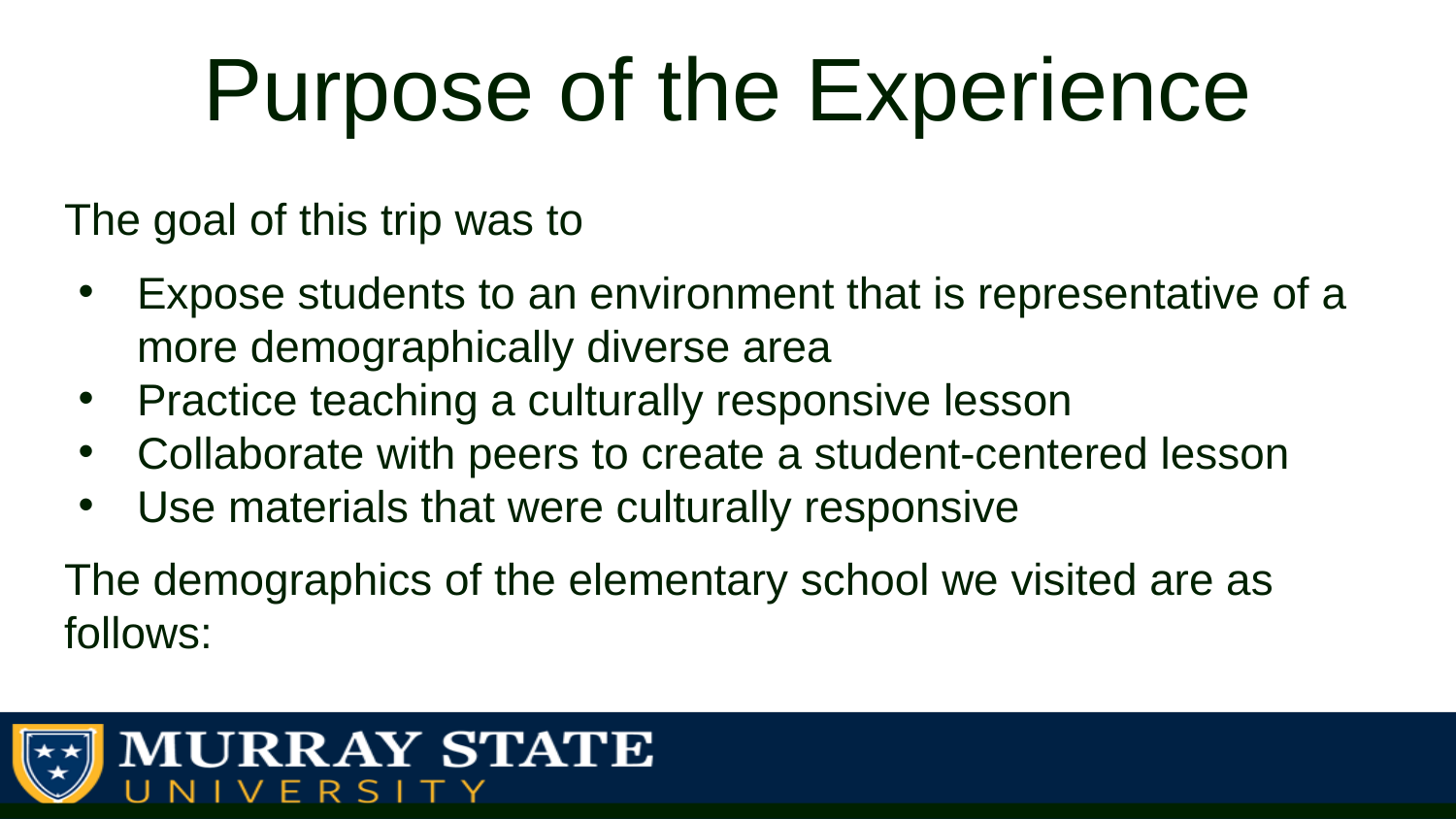

# Purpose of the Experience
The goal of this trip was to
Expose students to an environment that is representative of a more demographically diverse area
Practice teaching a culturally responsive lesson
Collaborate with peers to create a student-centered lesson
Use materials that were culturally responsive
The demographics of the elementary school we visited are as follows: